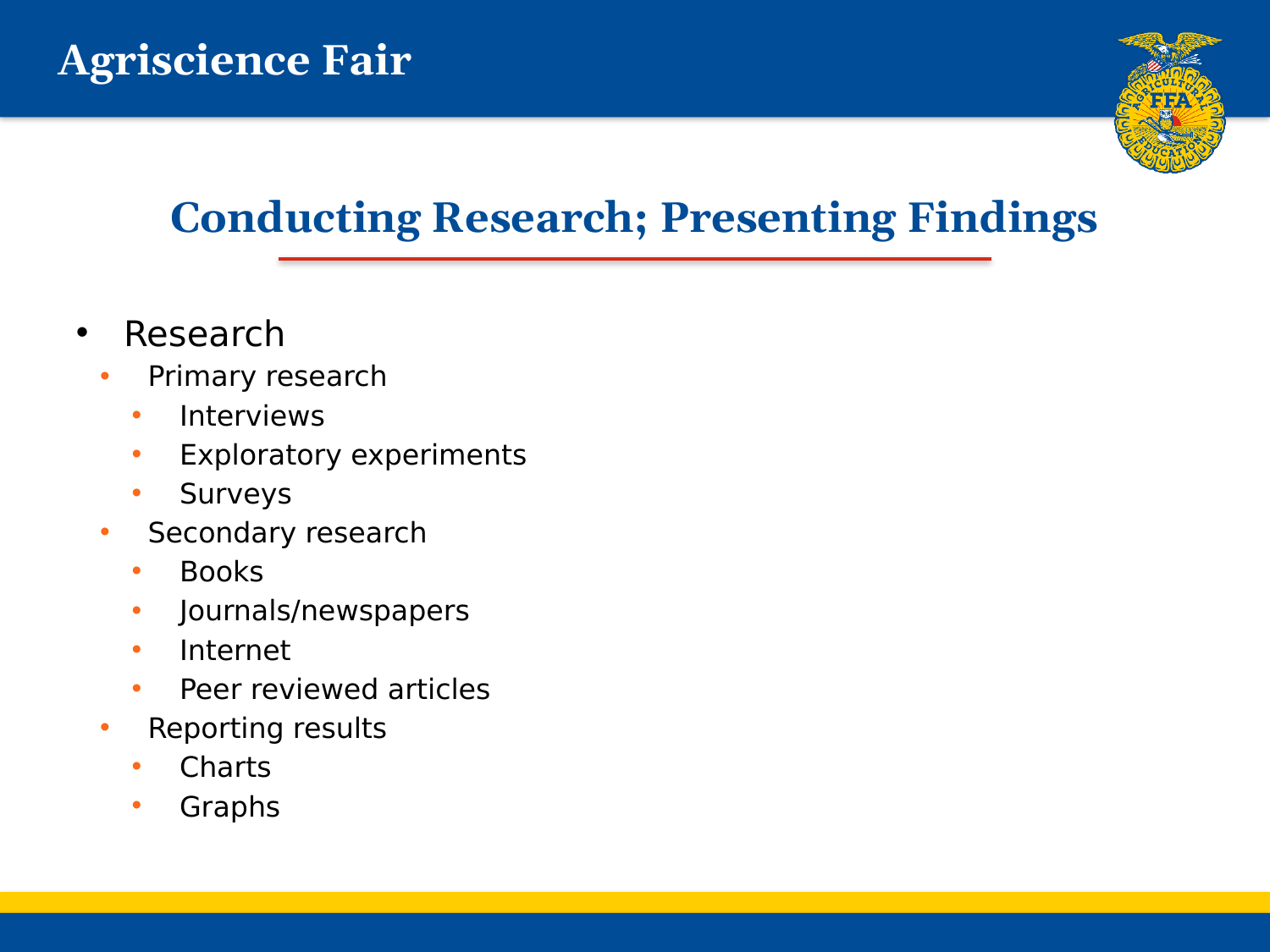

# Agriscience Fair
Conducting Research; Presenting Findings
Research
Primary research
Interviews
Exploratory experiments
Surveys
Secondary research
Books
Journals/newspapers
Internet
Peer reviewed articles
Reporting results
Charts
Graphs